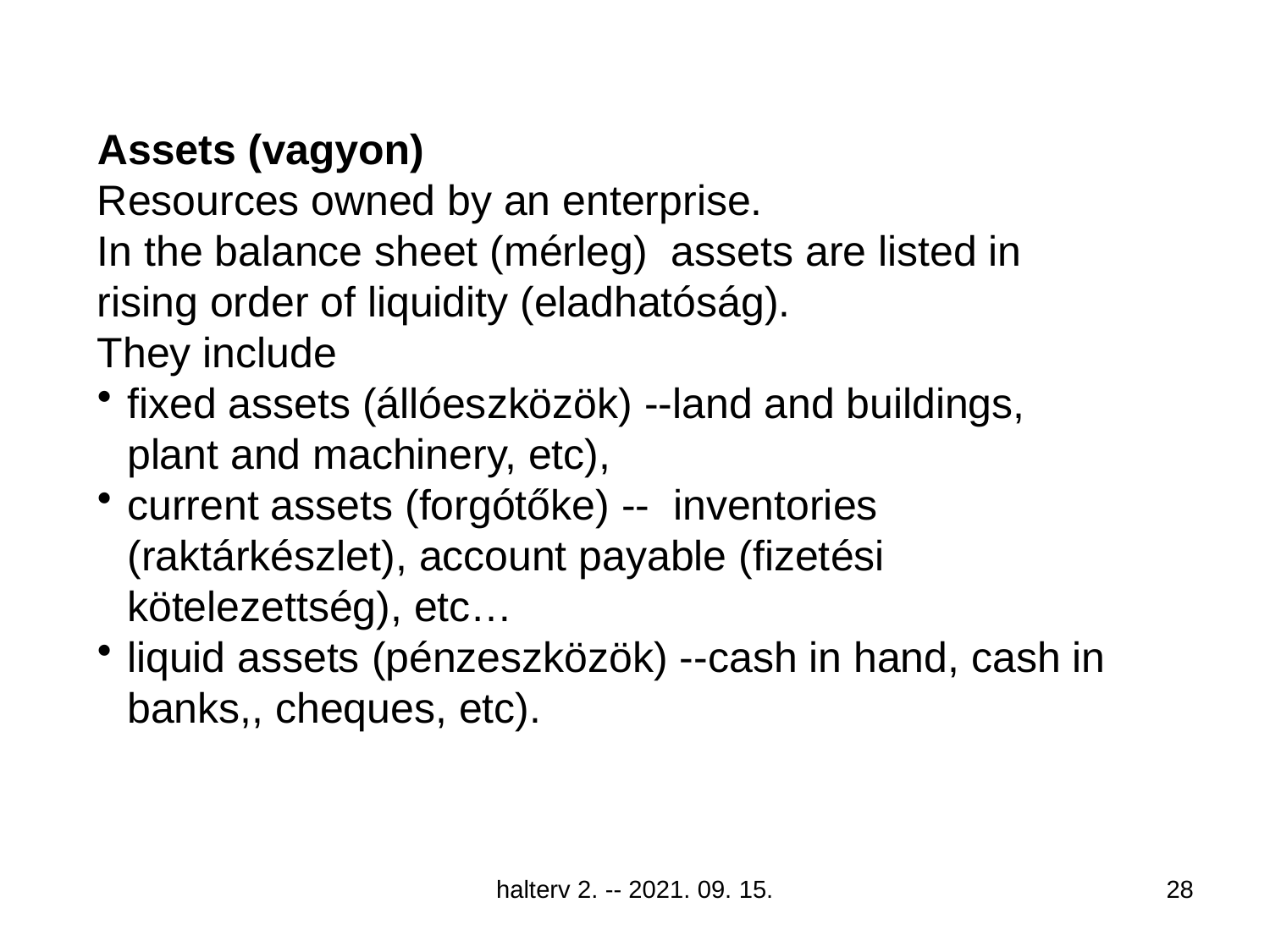

Assets (vagyon)
Resources owned by an enterprise.
In the balance sheet (mérleg)  assets are listed in rising order of liquidity (eladhatóság).
They include
fixed assets (állóeszközök) --land and buildings, plant and machinery, etc),
current assets (forgótőke) --  inventories (raktárkészlet), account payable (fizetési kötelezettség), etc…
liquid assets (pénzeszközök) --cash in hand, cash in banks,, cheques, etc).
halterv 2. -- 2021. 09. 15.
28